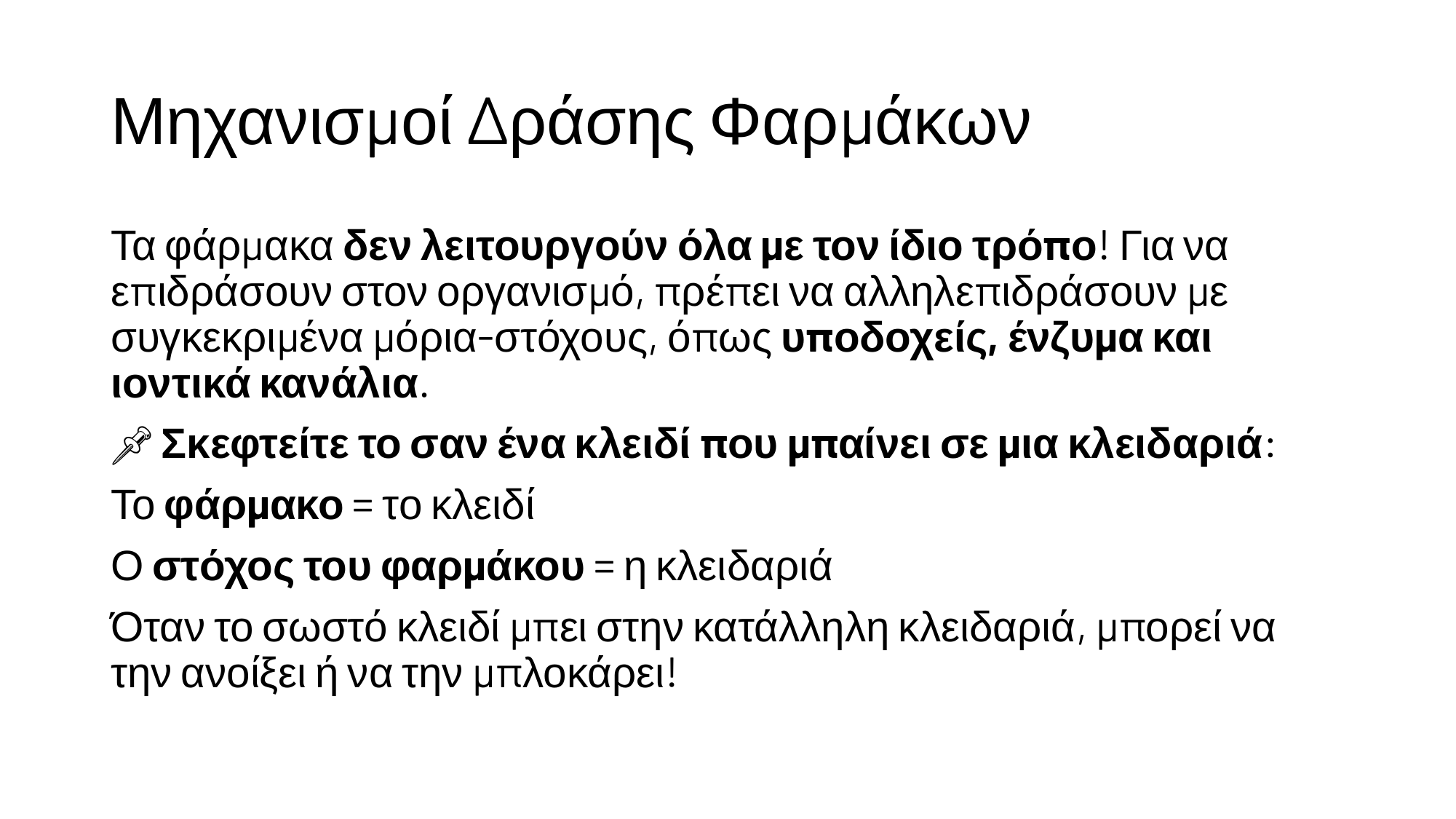

# Μηχανισμοί Δράσης Φαρμάκων
Τα φάρμακα δεν λειτουργούν όλα με τον ίδιο τρόπο! Για να επιδράσουν στον οργανισμό, πρέπει να αλληλεπιδράσουν με συγκεκριμένα μόρια-στόχους, όπως υποδοχείς, ένζυμα και ιοντικά κανάλια.
📌 Σκεφτείτε το σαν ένα κλειδί που μπαίνει σε μια κλειδαριά:
Το φάρμακο = το κλειδί
Ο στόχος του φαρμάκου = η κλειδαριά
Όταν το σωστό κλειδί μπει στην κατάλληλη κλειδαριά, μπορεί να την ανοίξει ή να την μπλοκάρει!